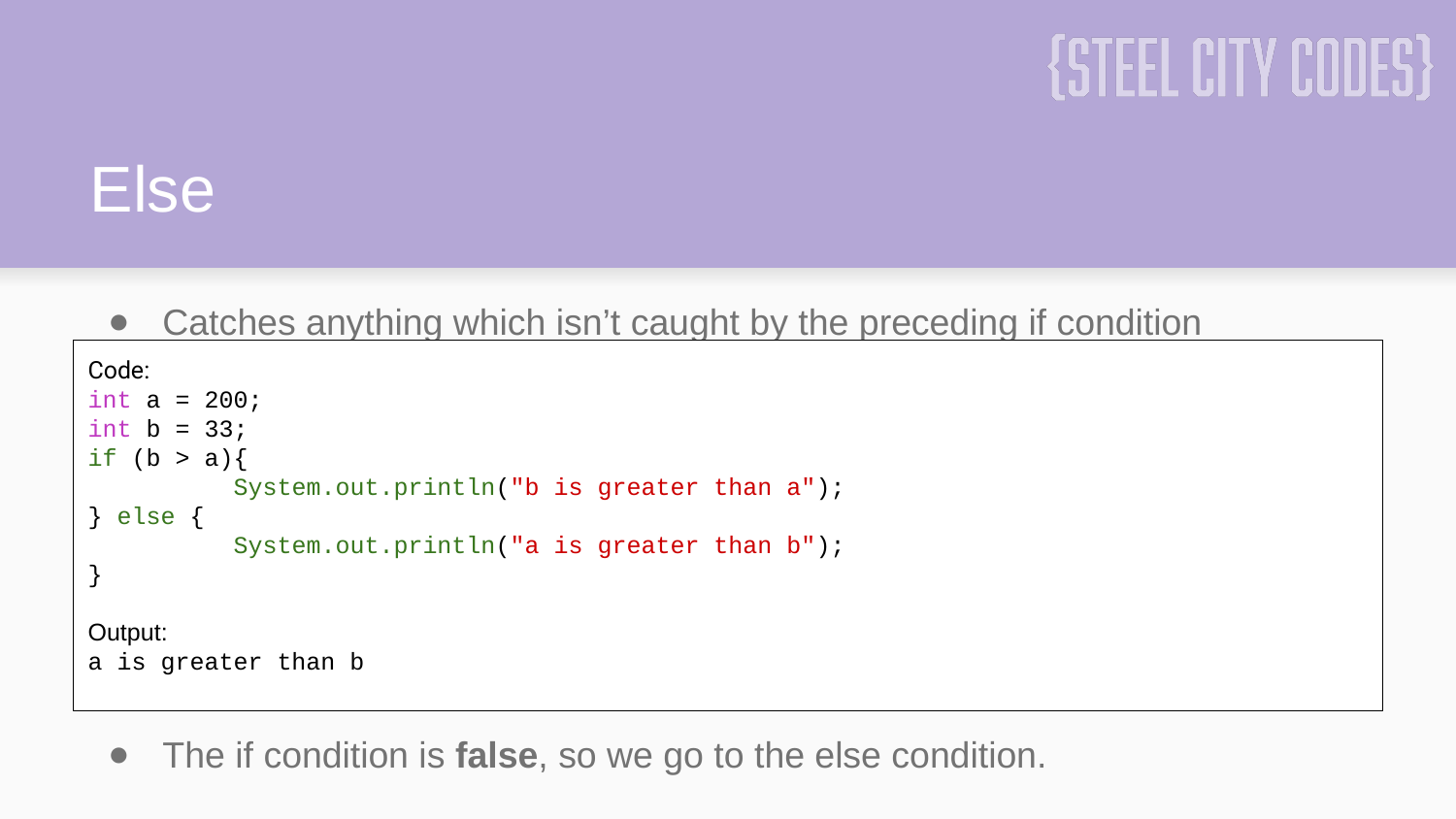

# Else
Catches anything which isn’t caught by the preceding if condition
Code:
int a = 200;
int b = 33;
if (b > a){
	System.out.println("b is greater than a");
} else {
	System.out.println("a is greater than b");
}

Output:
a is greater than b
The if condition is false, so we go to the else condition.